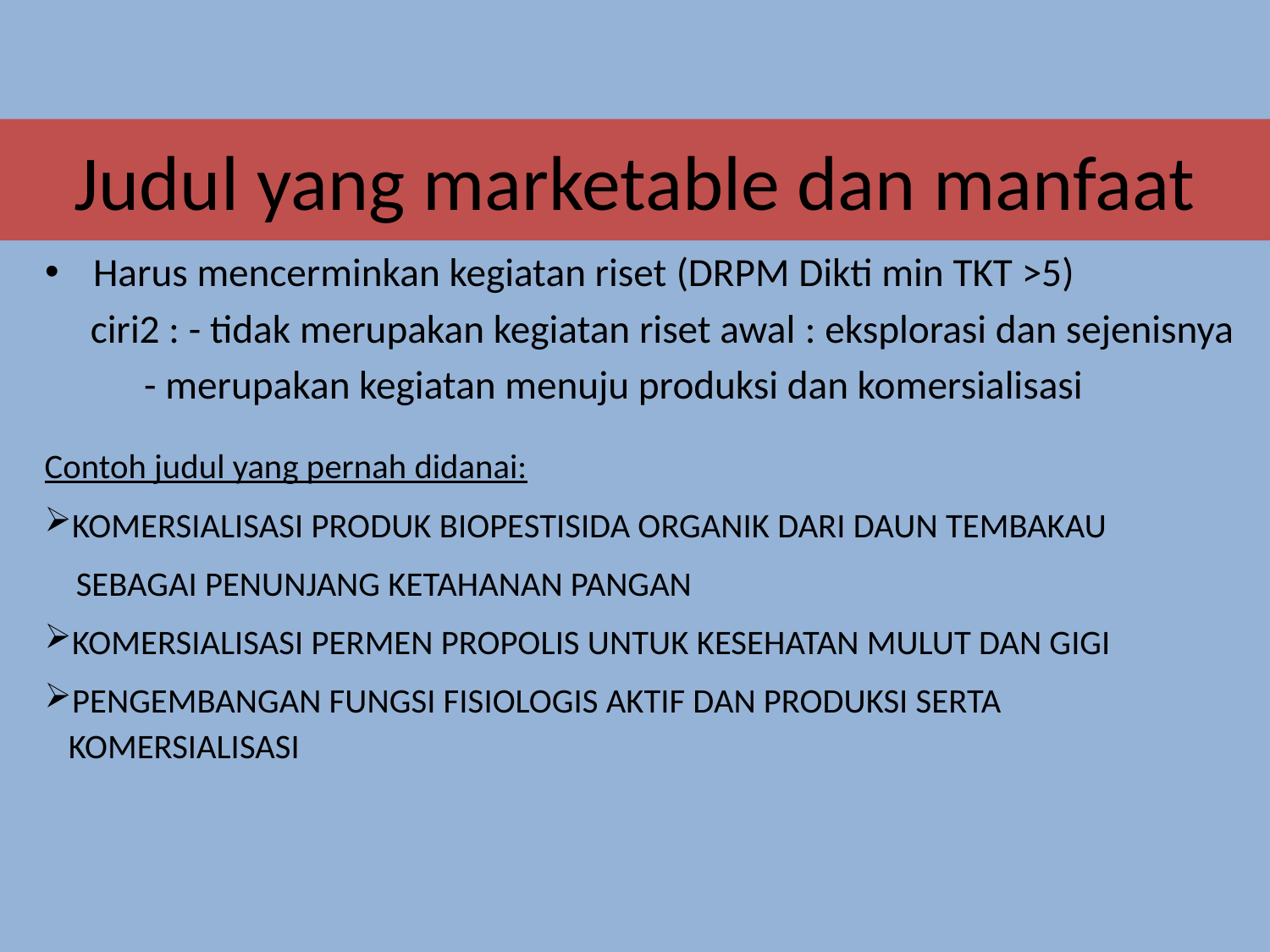

# Judul yang marketable dan manfaat
Harus mencerminkan kegiatan riset (DRPM Dikti min TKT >5)
     ciri2 : - tidak merupakan kegiatan riset awal : eksplorasi dan sejenisnya
	 - merupakan kegiatan menuju produksi dan komersialisasi

Contoh judul yang pernah didanai:
KOMERSIALISASI PRODUK BIOPESTISIDA ORGANIK DARI DAUN TEMBAKAU
    SEBAGAI PENUNJANG KETAHANAN PANGAN
KOMERSIALISASI PERMEN PROPOLIS UNTUK KESEHATAN MULUT DAN GIGI
PENGEMBANGAN FUNGSI FISIOLOGIS AKTIF DAN PRODUKSI SERTA KOMERSIALISASI